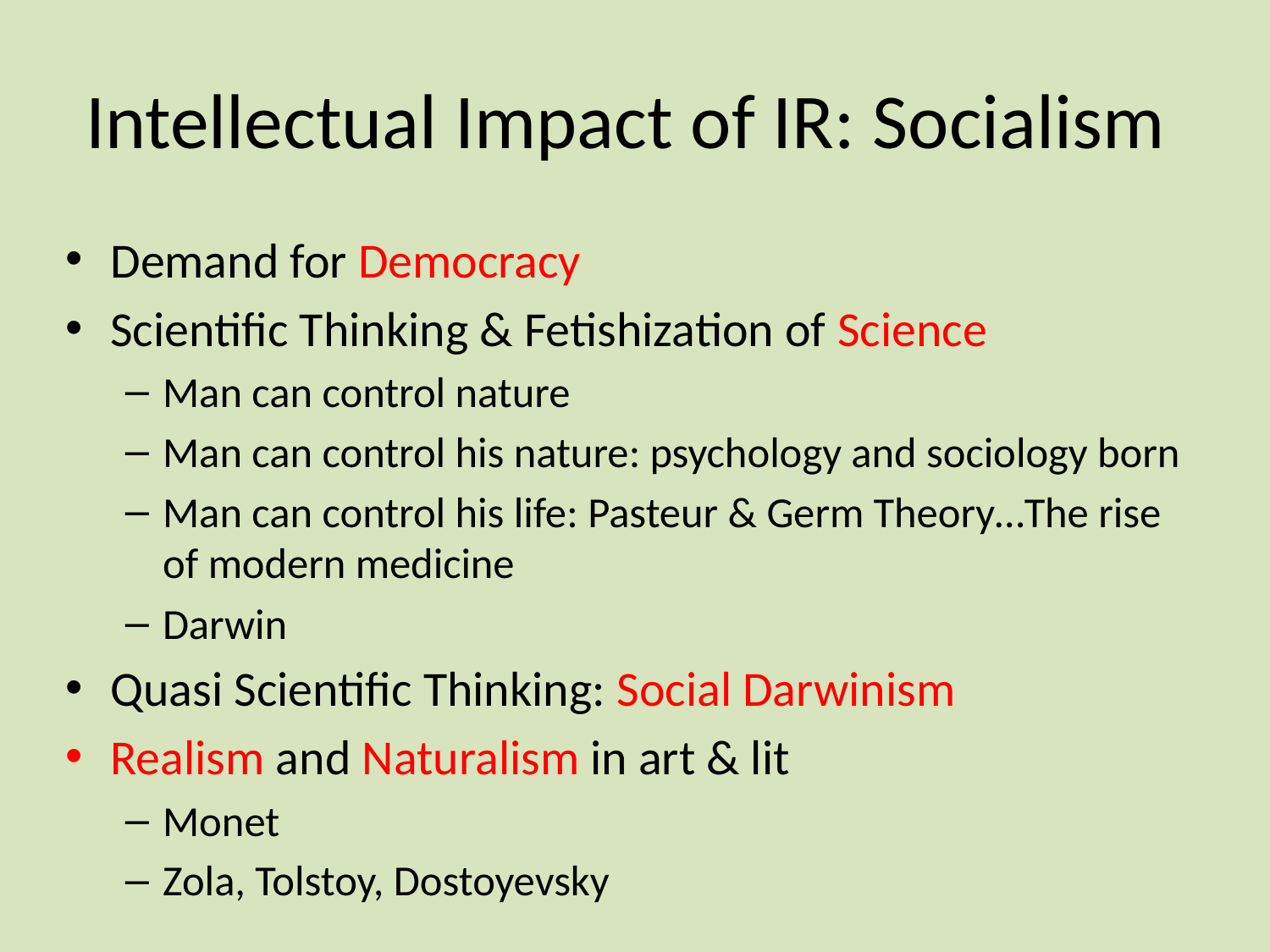

# Intellectual Impact of IR: Socialism
Demand for Democracy
Scientific Thinking & Fetishization of Science
Man can control nature
Man can control his nature: psychology and sociology born
Man can control his life: Pasteur & Germ Theory…The rise of modern medicine
Darwin
Quasi Scientific Thinking: Social Darwinism
Realism and Naturalism in art & lit
Monet
Zola, Tolstoy, Dostoyevsky